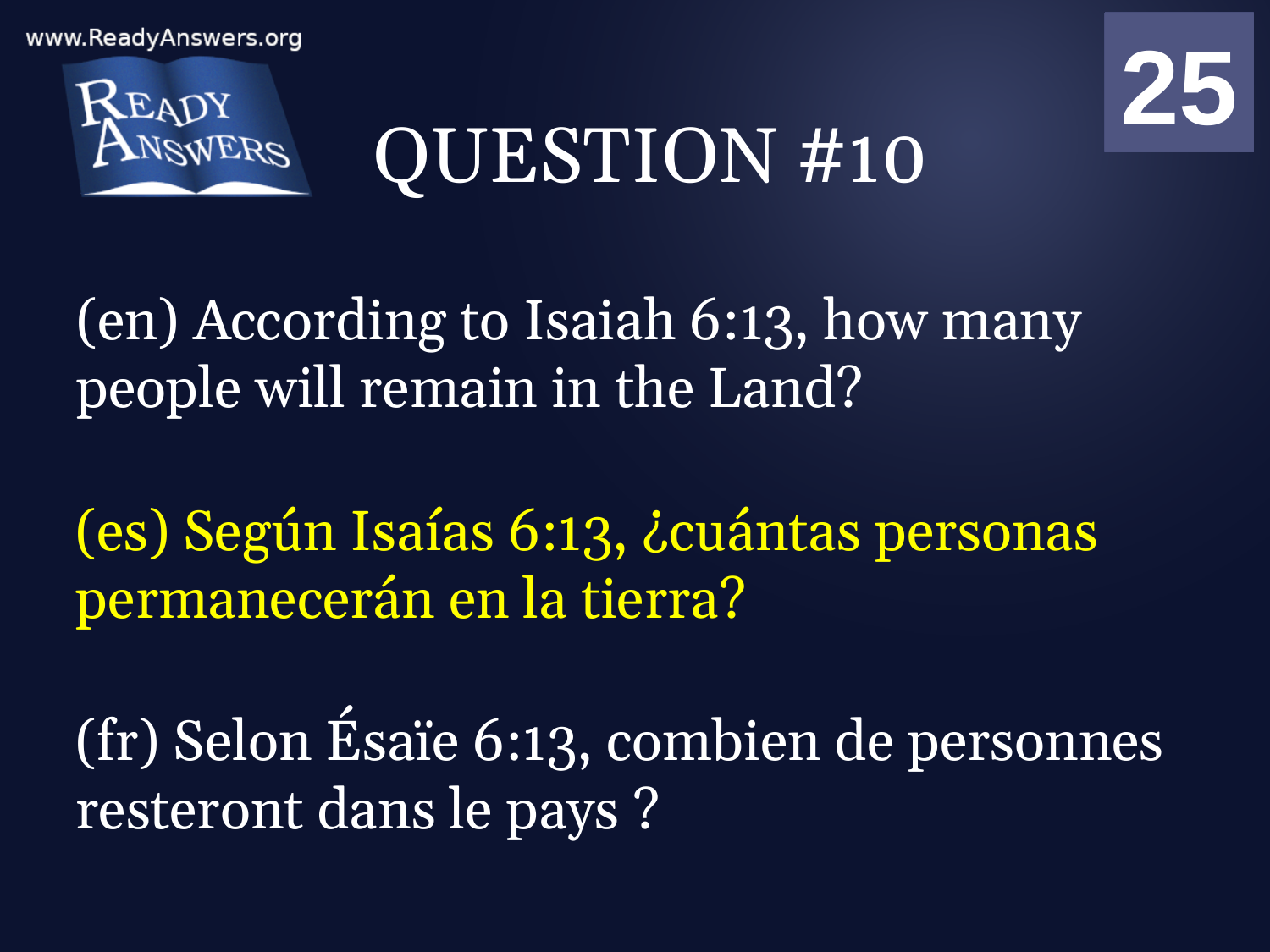

01
02
03
04
05
06
07
08
09
10
11
12
13
14
15
16
17
18
19
20
21
22
23
24
25
00
# QUESTION #10
(en) According to Isaiah 6:13, how many people will remain in the Land?
(es) Según Isaías 6:13, ¿cuántas personas permanecerán en la tierra?
(fr) Selon Ésaïe 6:13, combien de personnes resteront dans le pays ?